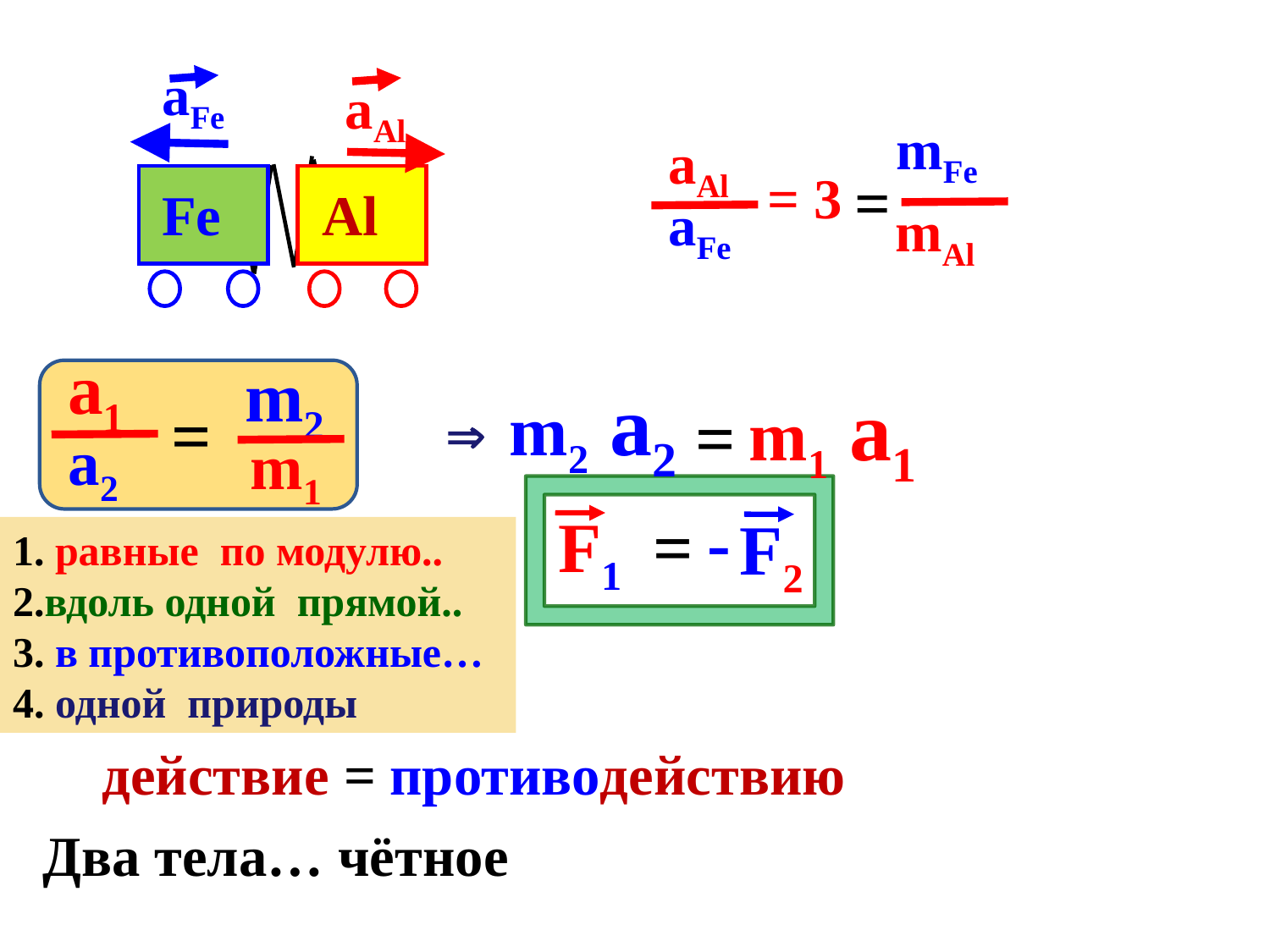

aFe

aAl

mFe
mAl

aAl
aFe

  =

 = 3

Fe

Al

a1
a2

m2
m1

m2 a2
m1 a1
  =
  =
⇒

-
F1
  =
F2

1. равные  по модулю..
2.вдоль одной  прямой..
3. в противоположные…
4. одной  природы
действие = противодействию
Два тела… чётное